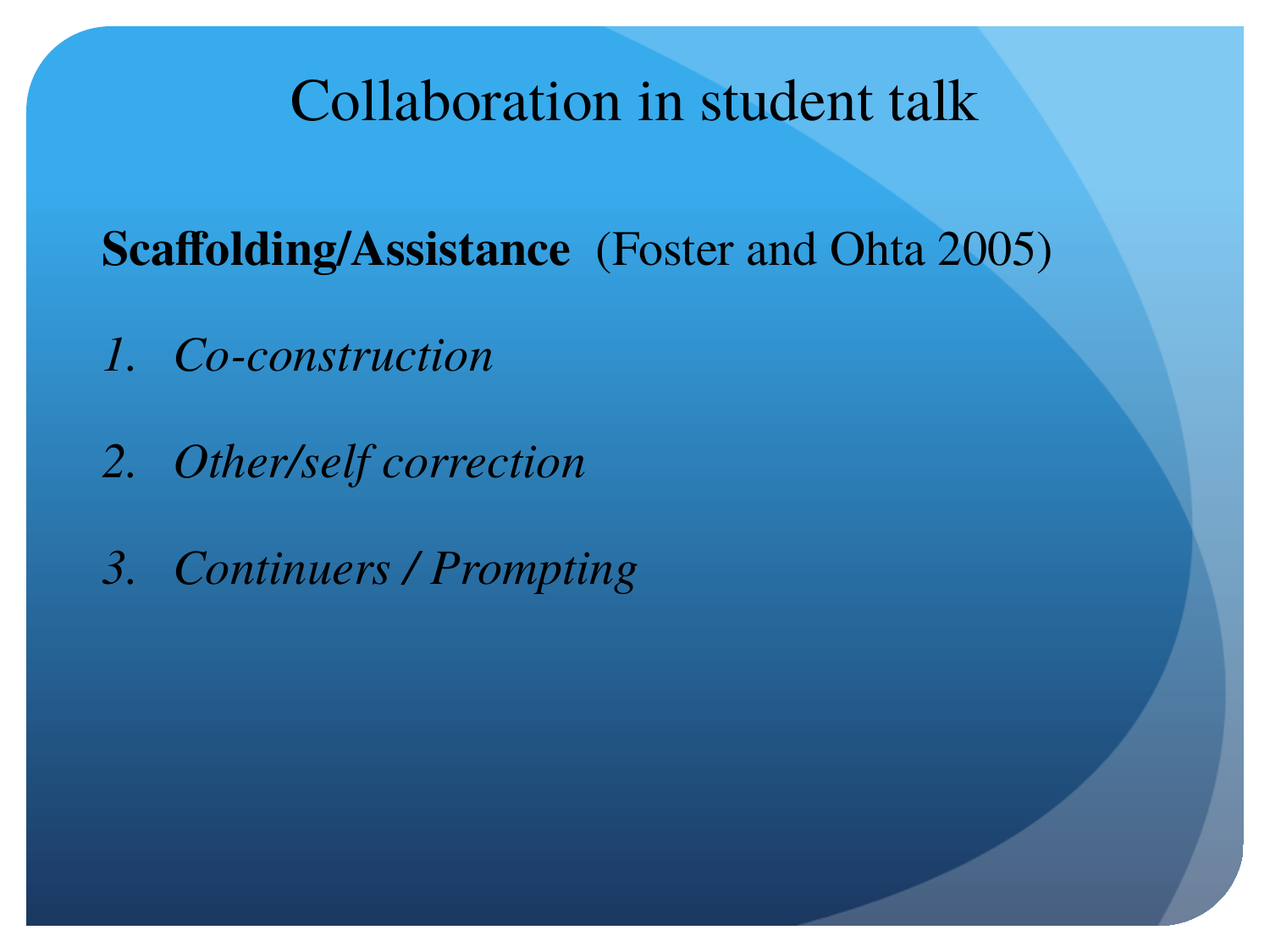

# Collaboration in student talk
Scaffolding/Assistance  (Foster and Ohta 2005)
Co-construction
Other/self correction
Continuers / Prompting